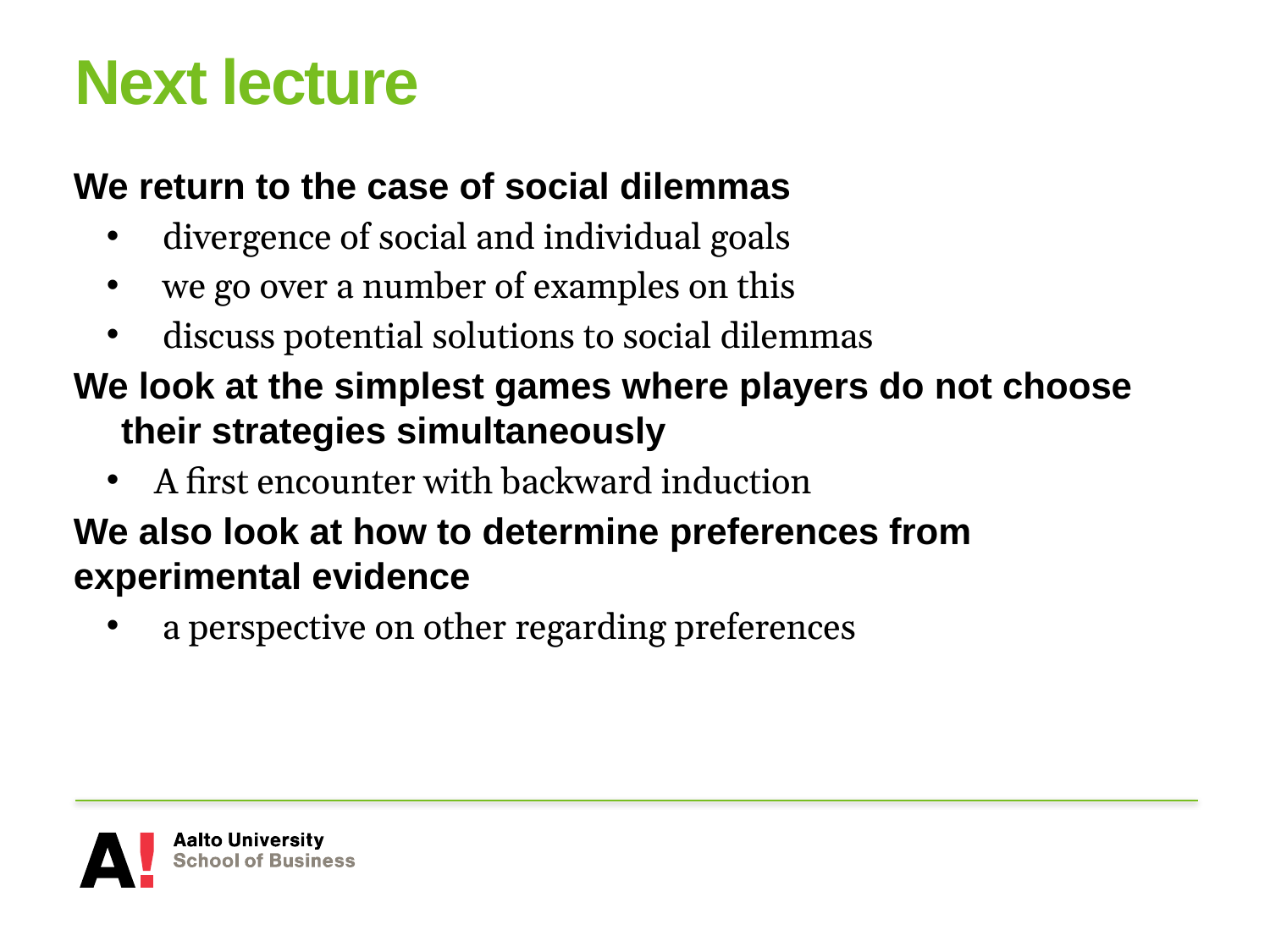

# Next lecture
We return to the case of social dilemmas
 divergence of social and individual goals
 we go over a number of examples on this
 discuss potential solutions to social dilemmas
We look at the simplest games where players do not choose their strategies simultaneously
A first encounter with backward induction
We also look at how to determine preferences from experimental evidence
 a perspective on other regarding preferences